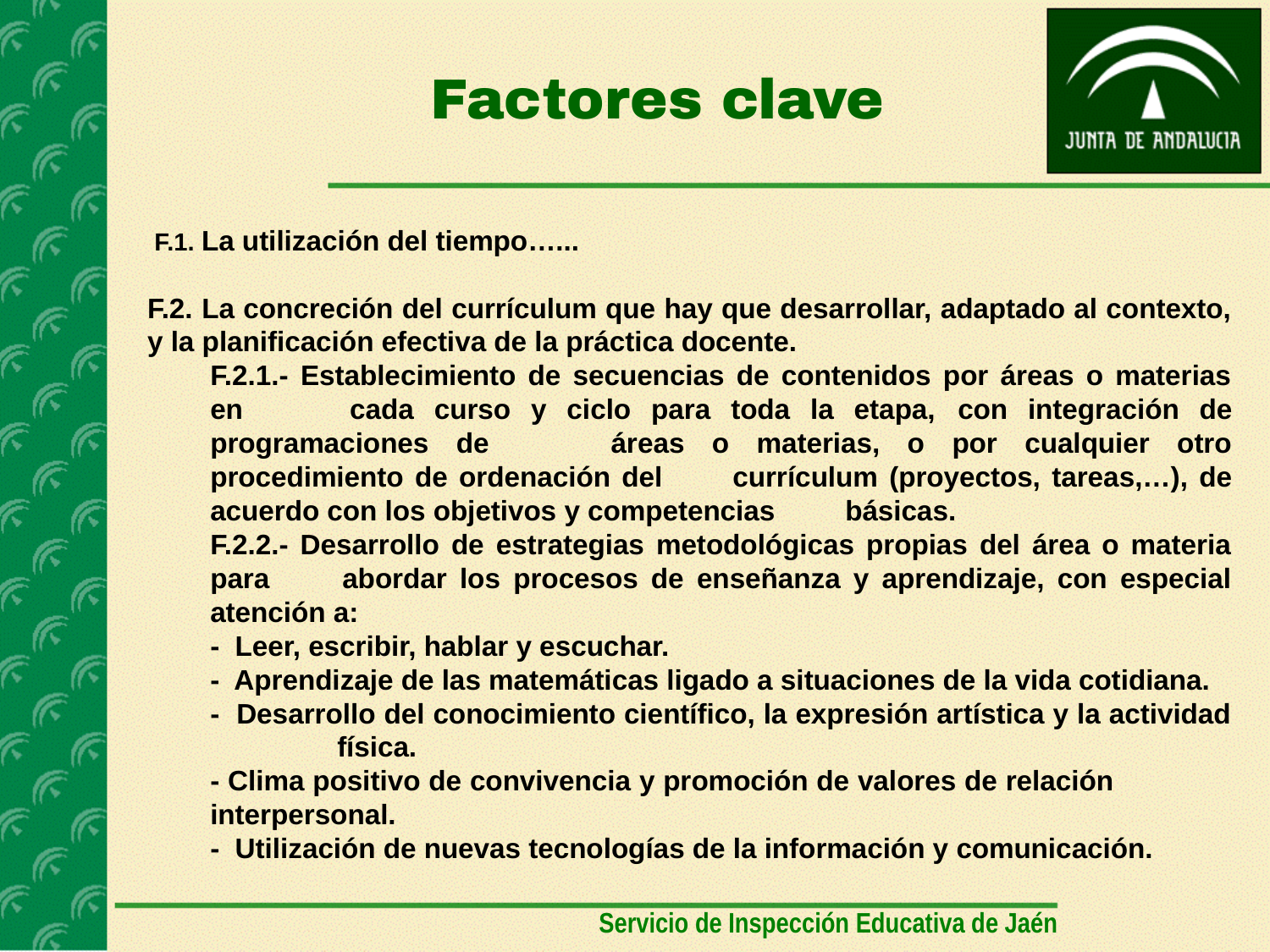

Factores clave
 F.1. La utilización del tiempo…...

F.2. La concreción del currículum que hay que desarrollar, adaptado al contexto, y la planificación efectiva de la práctica docente.
	F.2.1.- Establecimiento de secuencias de contenidos por áreas o materias en 	cada curso y ciclo para toda la etapa, 	con integración de programaciones de	áreas o materias, o por cualquier otro procedimiento de ordenación del 	currículum (proyectos, tareas,…), de acuerdo con los objetivos y competencias 	básicas.
	F.2.2.- Desarrollo de estrategias metodológicas propias del área o materia para 	abordar los procesos de enseñanza y aprendizaje, con especial atención a:
	-  Leer, escribir, hablar y escuchar.
	-  Aprendizaje de las matemáticas ligado a situaciones de la vida cotidiana.
	-  Desarrollo del conocimiento científico, la expresión artística y la actividad 	física.
	- Clima positivo de convivencia y promoción de valores de relación 	interpersonal.
	-  Utilización de nuevas tecnologías de la información y comunicación.
Servicio de Inspección Educativa de Jaén